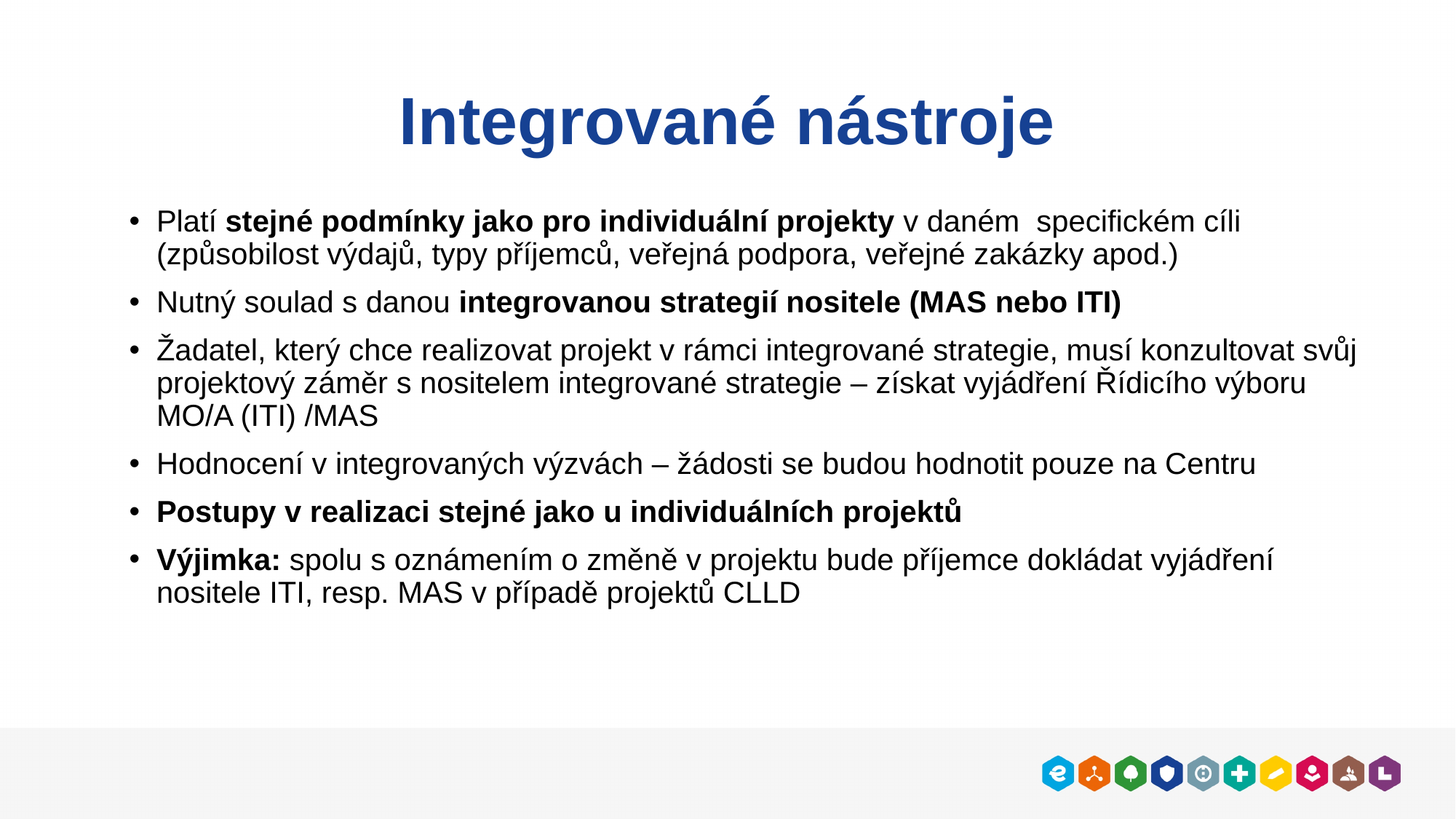

# Integrované nástroje

Platí stejné podmínky jako pro individuální projekty v daném  specifickém cíli (způsobilost výdajů, typy příjemců, veřejná podpora, veřejné zakázky apod.)
Nutný soulad s danou integrovanou strategií nositele (MAS nebo ITI)
Žadatel, který chce realizovat projekt v rámci integrované strategie, musí konzultovat svůj projektový záměr s nositelem integrované strategie – získat vyjádření Řídicího výboru MO/A (ITI) /MAS
Hodnocení v integrovaných výzvách – žádosti se budou hodnotit pouze na Centru
Postupy v realizaci stejné jako u individuálních projektů
Výjimka: spolu s oznámením o změně v projektu bude příjemce dokládat vyjádření nositele ITI, resp. MAS v případě projektů CLLD